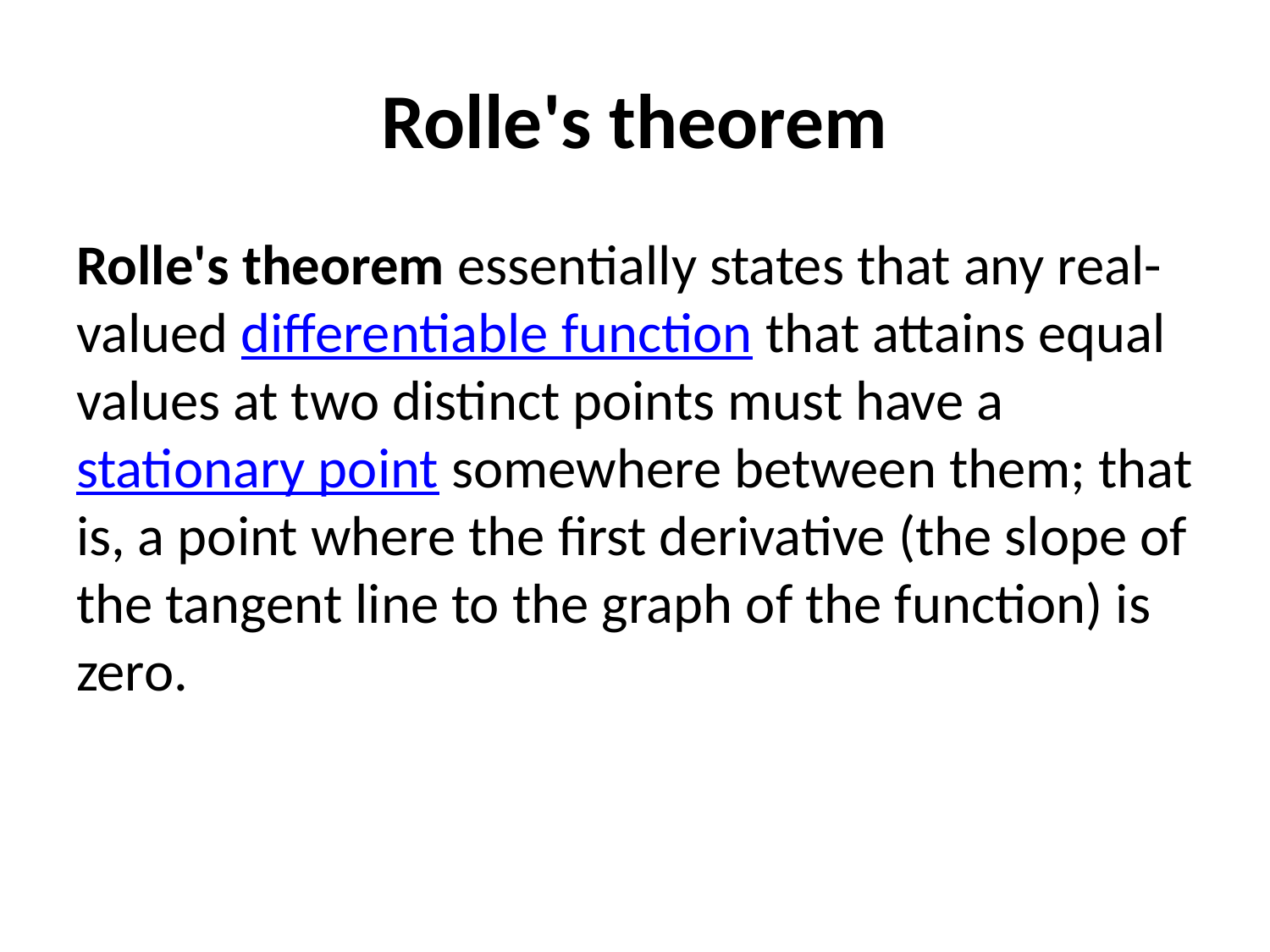

# Rolle's theorem
Rolle's theorem essentially states that any real-valued differentiable function that attains equal values at two distinct points must have a stationary point somewhere between them; that is, a point where the first derivative (the slope of the tangent line to the graph of the function) is zero.